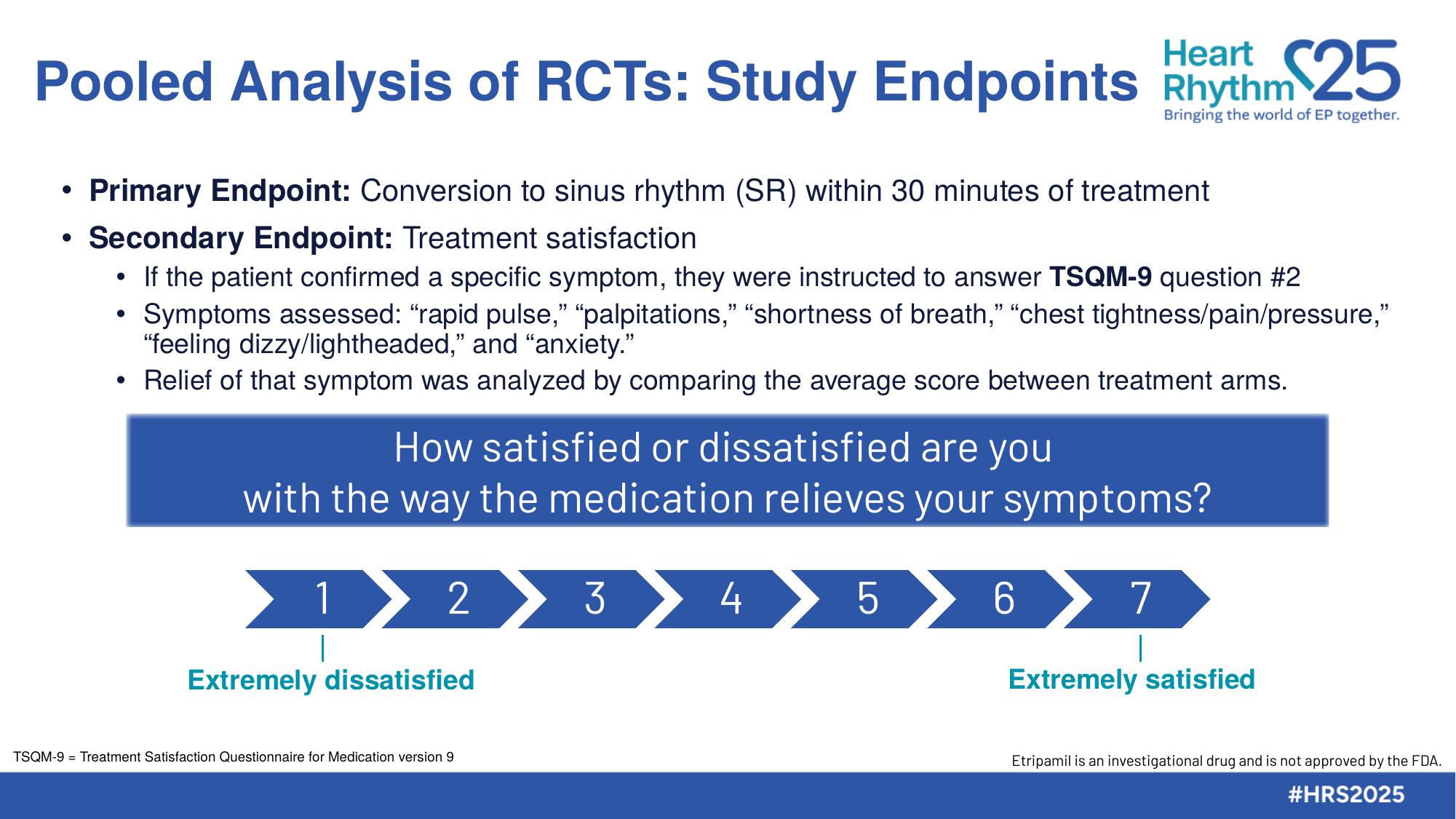

# Pooled Analysis of RCTs: Study Endpoints
Primary Endpoint: Conversion to sinus rhythm (SR) within 30 minutes of treatment
Secondary Endpoint: Treatment satisfaction
If the patient confirmed a specific symptom, they were instructed to answer TSQM-9 question #2
Symptoms assessed: “rapid pulse,” “palpitations,” “shortness of breath,” “chest tightness/pain/pressure,” “feeling dizzy/lightheaded,” and “anxiety.”
Relief of that symptom was analyzed by comparing the average score between treatment arms.
How satisfied or dissatisfied are you
with the way the medication relieves your symptoms?
1
2
3
4
5
6
7
Extremely satisfied
Extremely dissatisfied
TSQM-9 = Treatment Satisfaction Questionnaire for Medication version 9